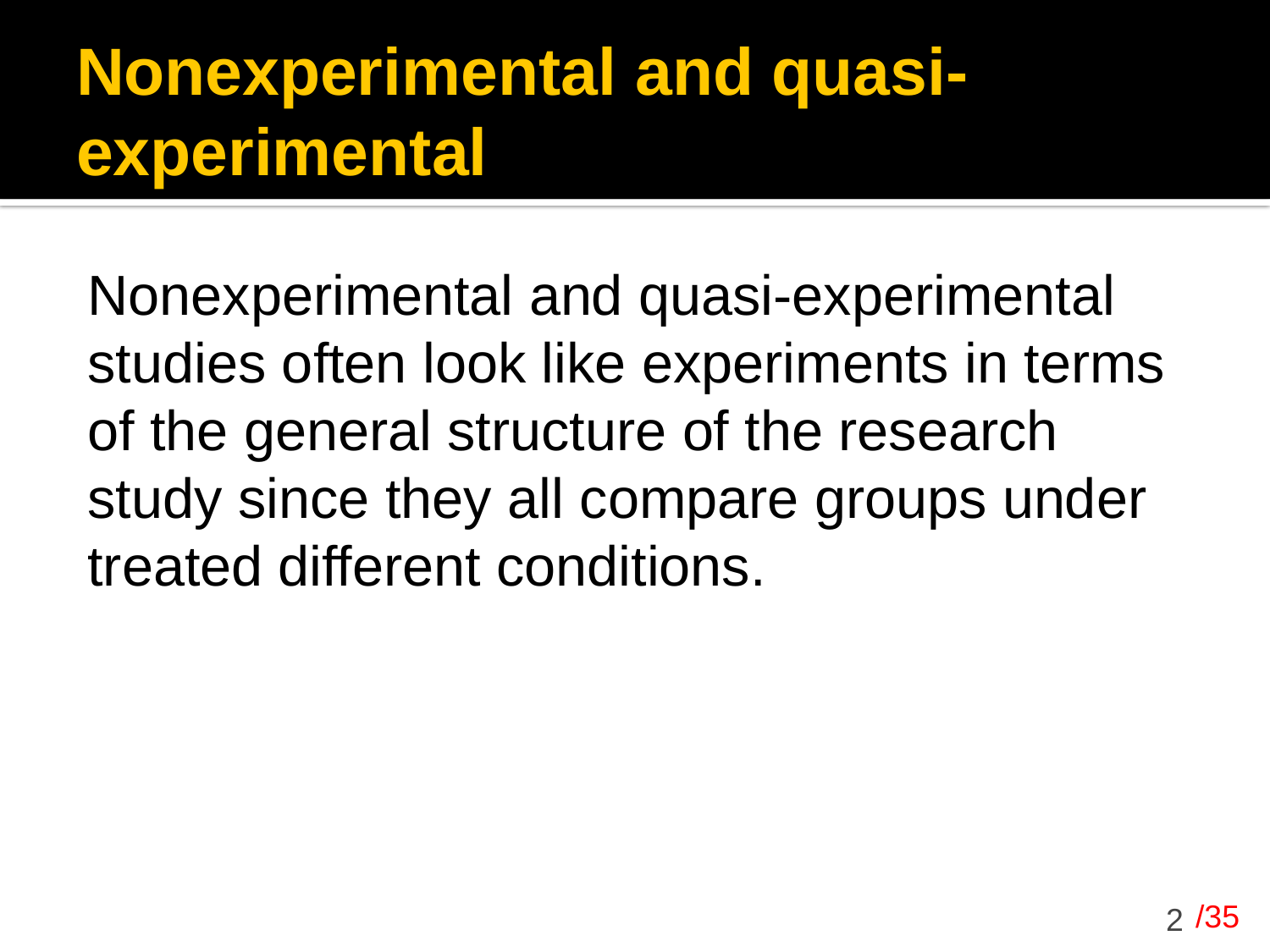

# Nonexperimental and quasi-experimental
Nonexperimental and quasi-experimental studies often look like experiments in terms of the general structure of the research study since they all compare groups under treated different conditions.

2